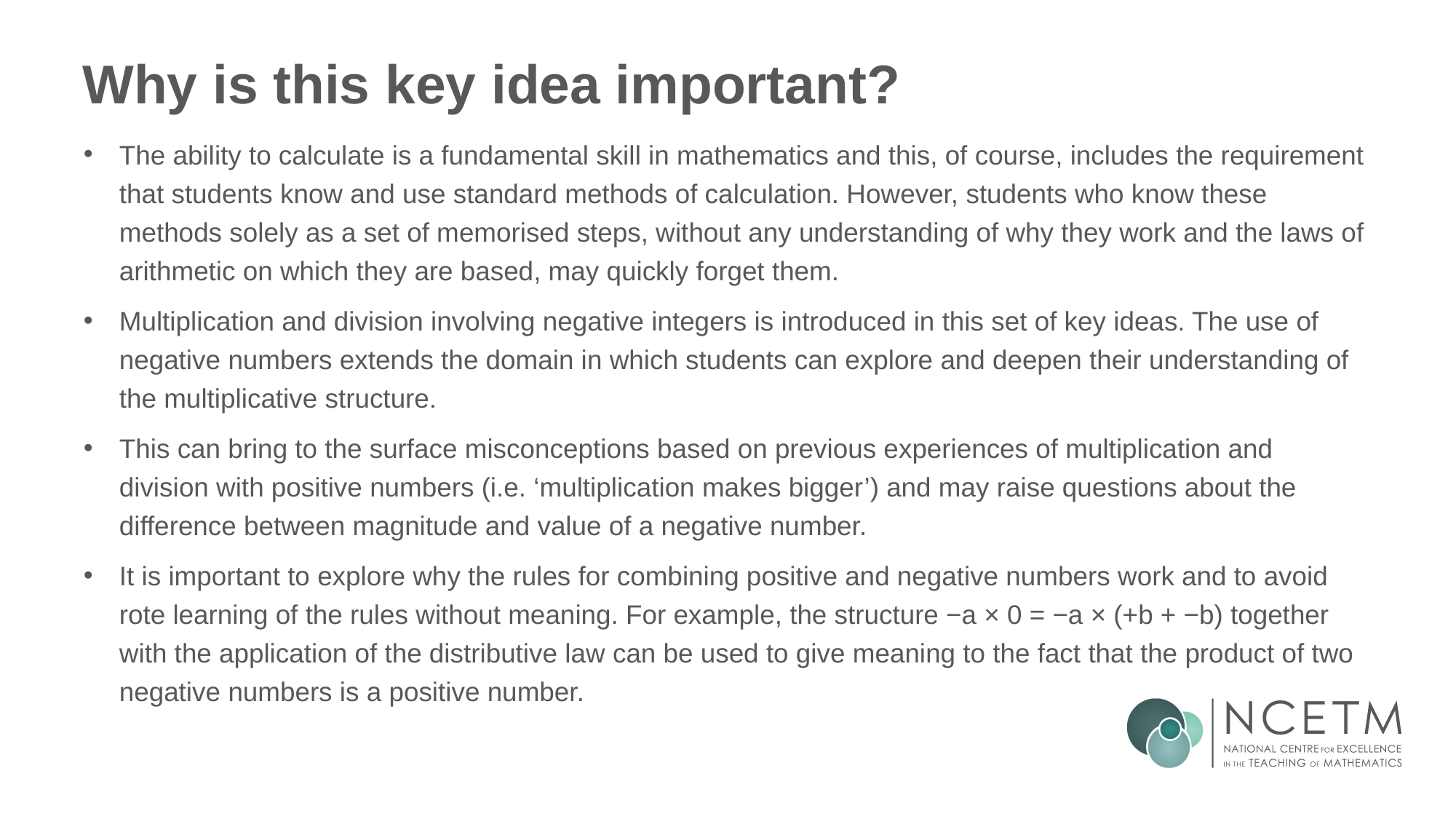

# Why is this key idea important?
The ability to calculate is a fundamental skill in mathematics and this, of course, includes the requirement that students know and use standard methods of calculation. However, students who know these methods solely as a set of memorised steps, without any understanding of why they work and the laws of arithmetic on which they are based, may quickly forget them.
Multiplication and division involving negative integers is introduced in this set of key ideas. The use of negative numbers extends the domain in which students can explore and deepen their understanding of the multiplicative structure.
This can bring to the surface misconceptions based on previous experiences of multiplication and division with positive numbers (i.e. ‘multiplication makes bigger’) and may raise questions about the difference between magnitude and value of a negative number.
It is important to explore why the rules for combining positive and negative numbers work and to avoid rote learning of the rules without meaning. For example, the structure −a × 0 = −a × (+b + −b) together with the application of the distributive law can be used to give meaning to the fact that the product of two negative numbers is a positive number.